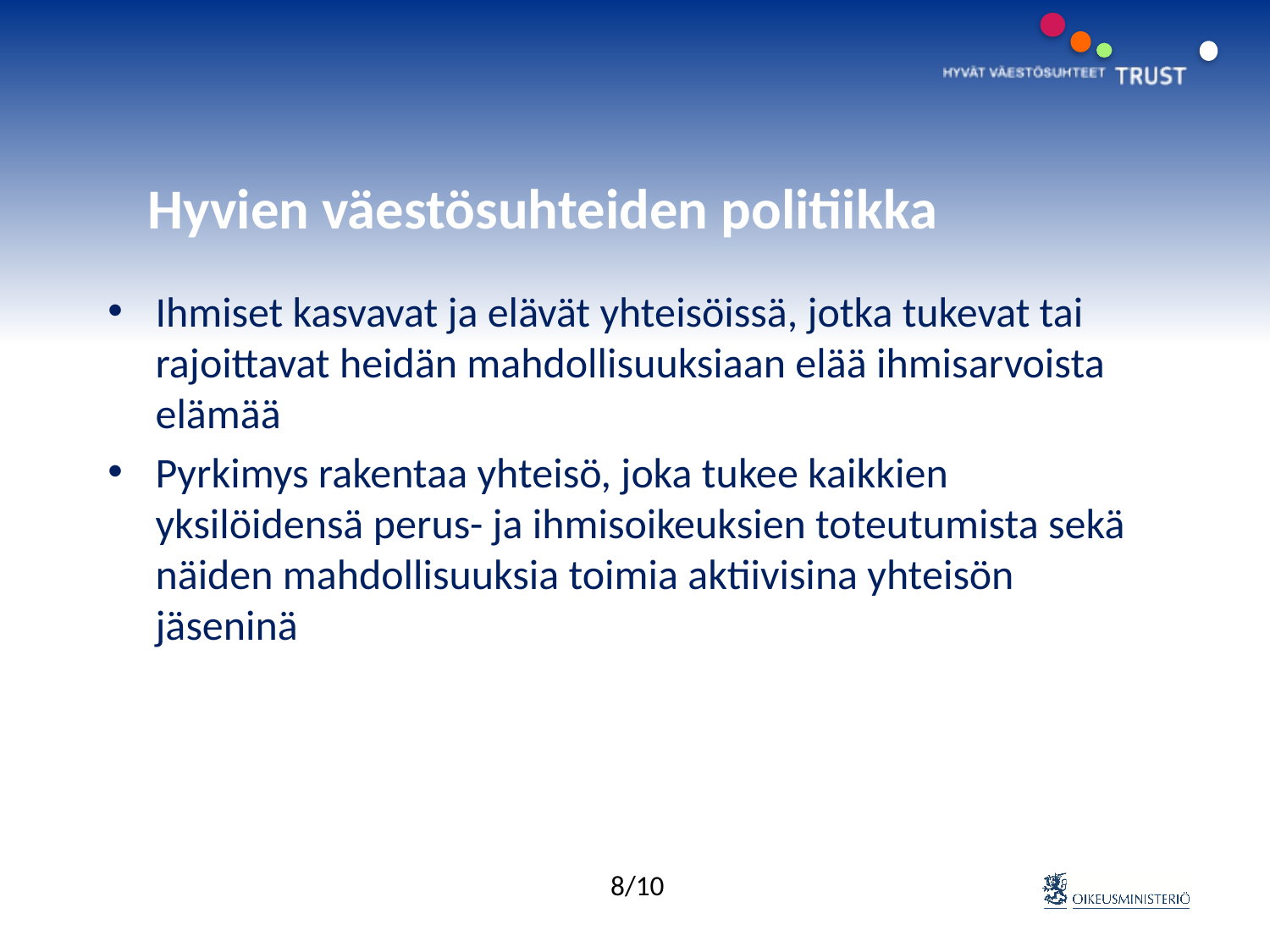

Hyvien väestösuhteiden politiikka

Ihmiset kasvavat ja elävät yhteisöissä, jotka tukevat tai rajoittavat heidän mahdollisuuksiaan elää ihmisarvoista elämää
Pyrkimys rakentaa yhteisö, joka tukee kaikkien yksilöidensä perus- ja ihmisoikeuksien toteutumista sekä näiden mahdollisuuksia toimia aktiivisina yhteisön jäseninä

8